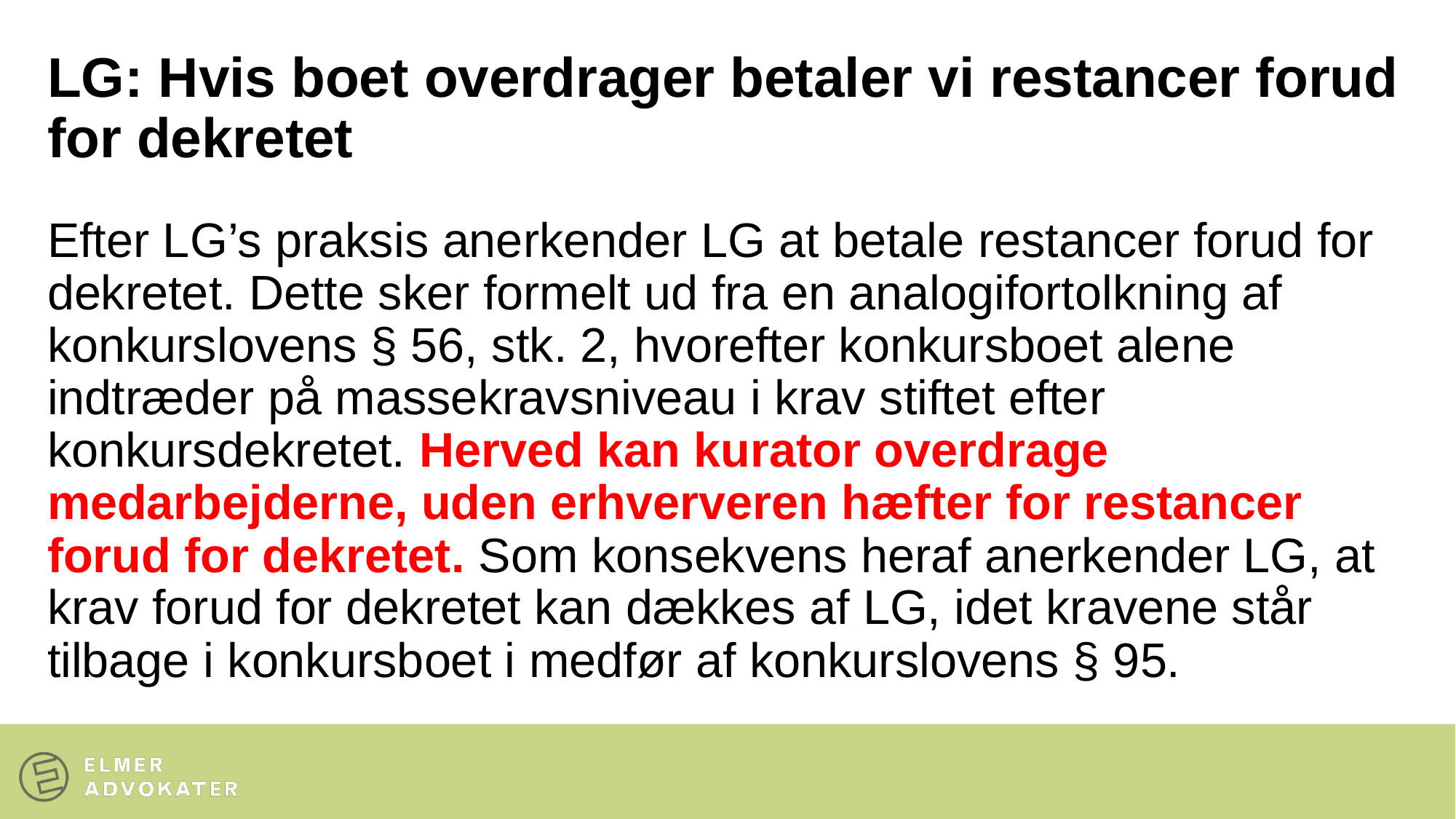

# LG: Hvis boet overdrager betaler vi restancer forud for dekretet
Efter LG’s praksis anerkender LG at betale restancer forud for dekretet. Dette sker formelt ud fra en analogifortolkning af konkurslovens § 56, stk. 2, hvorefter konkursboet alene indtræder på massekravsniveau i krav stiftet efter konkursdekretet. Herved kan kurator overdrage medarbejderne, uden erhververen hæfter for restancer forud for dekretet. Som konsekvens heraf anerkender LG, at krav forud for dekretet kan dækkes af LG, idet kravene står tilbage i konkursboet i medfør af konkurslovens § 95.